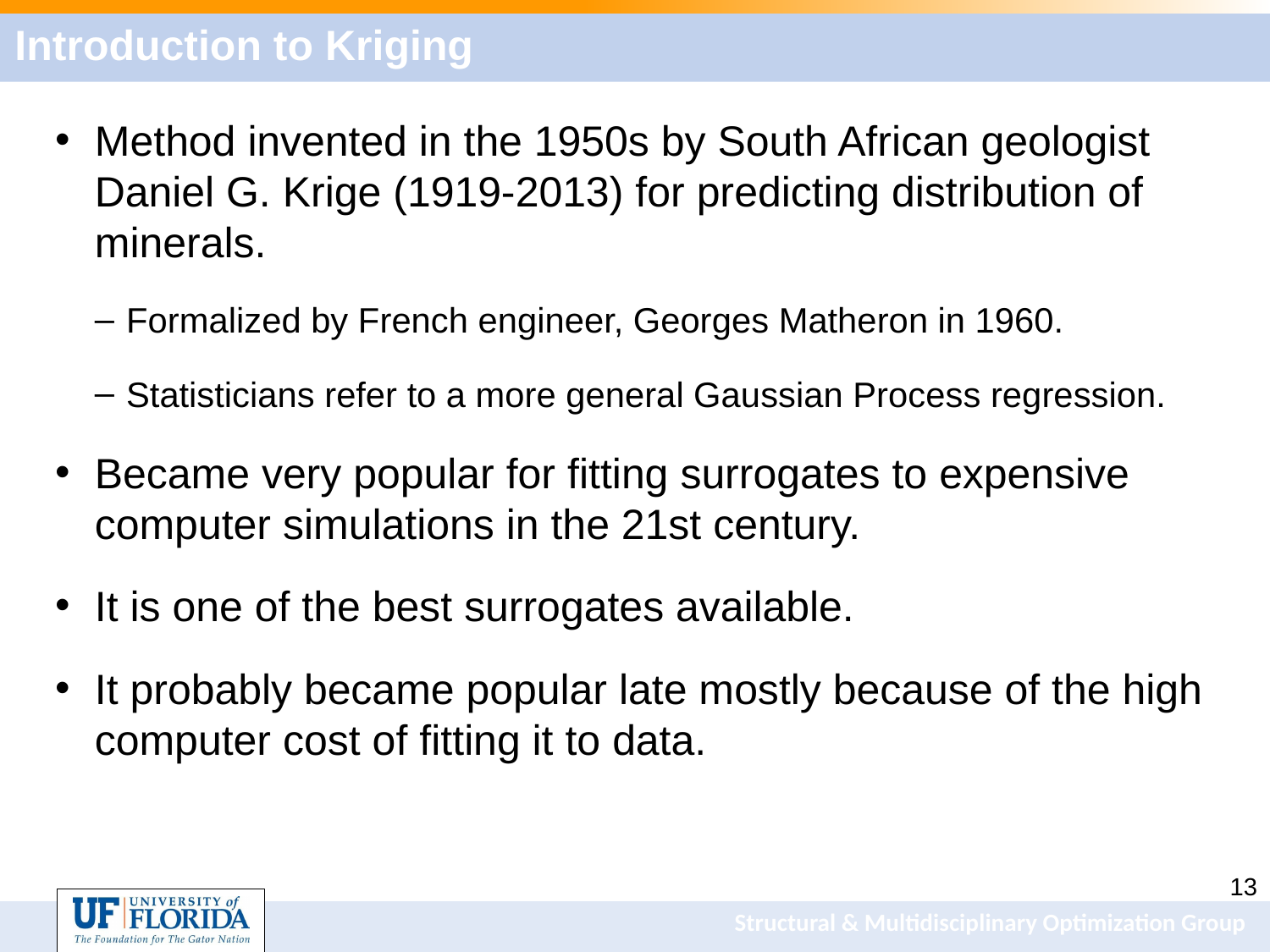

# Introduction to Kriging
Method invented in the 1950s by South African geologist Daniel G. Krige (1919-2013) for predicting distribution of minerals.
Formalized by French engineer, Georges Matheron in 1960.
Statisticians refer to a more general Gaussian Process regression.
Became very popular for fitting surrogates to expensive computer simulations in the 21st century.
It is one of the best surrogates available.
It probably became popular late mostly because of the high computer cost of fitting it to data.